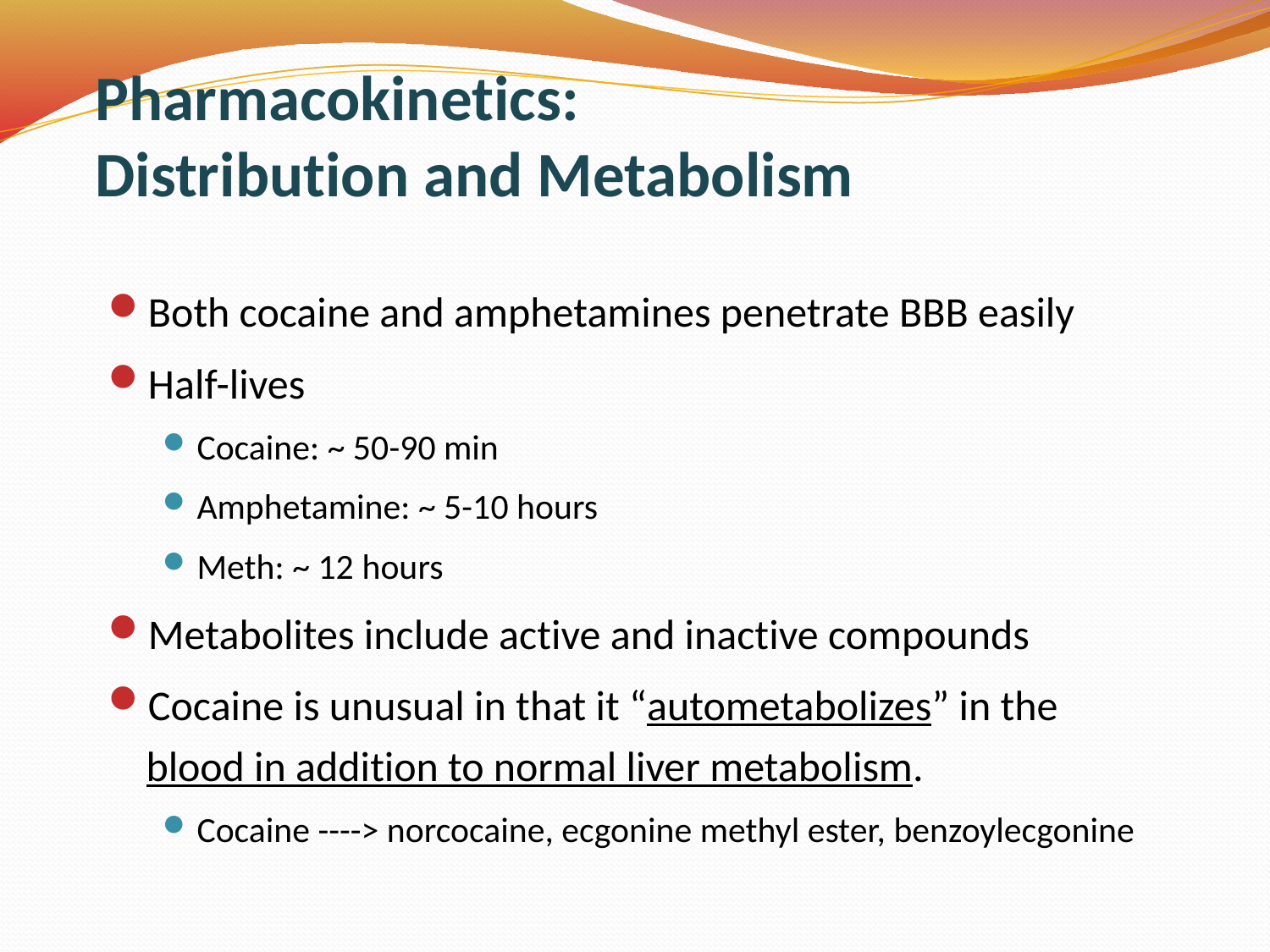

# Pharmacokinetics: Distribution and Metabolism
Both cocaine and amphetamines penetrate BBB easily
Half-lives
Cocaine: ~ 50-90 min
Amphetamine: ~ 5-10 hours
Meth: ~ 12 hours
Metabolites include active and inactive compounds
Cocaine is unusual in that it “autometabolizes” in the blood in addition to normal liver metabolism.
Cocaine ----> norcocaine, ecgonine methyl ester, benzoylecgonine